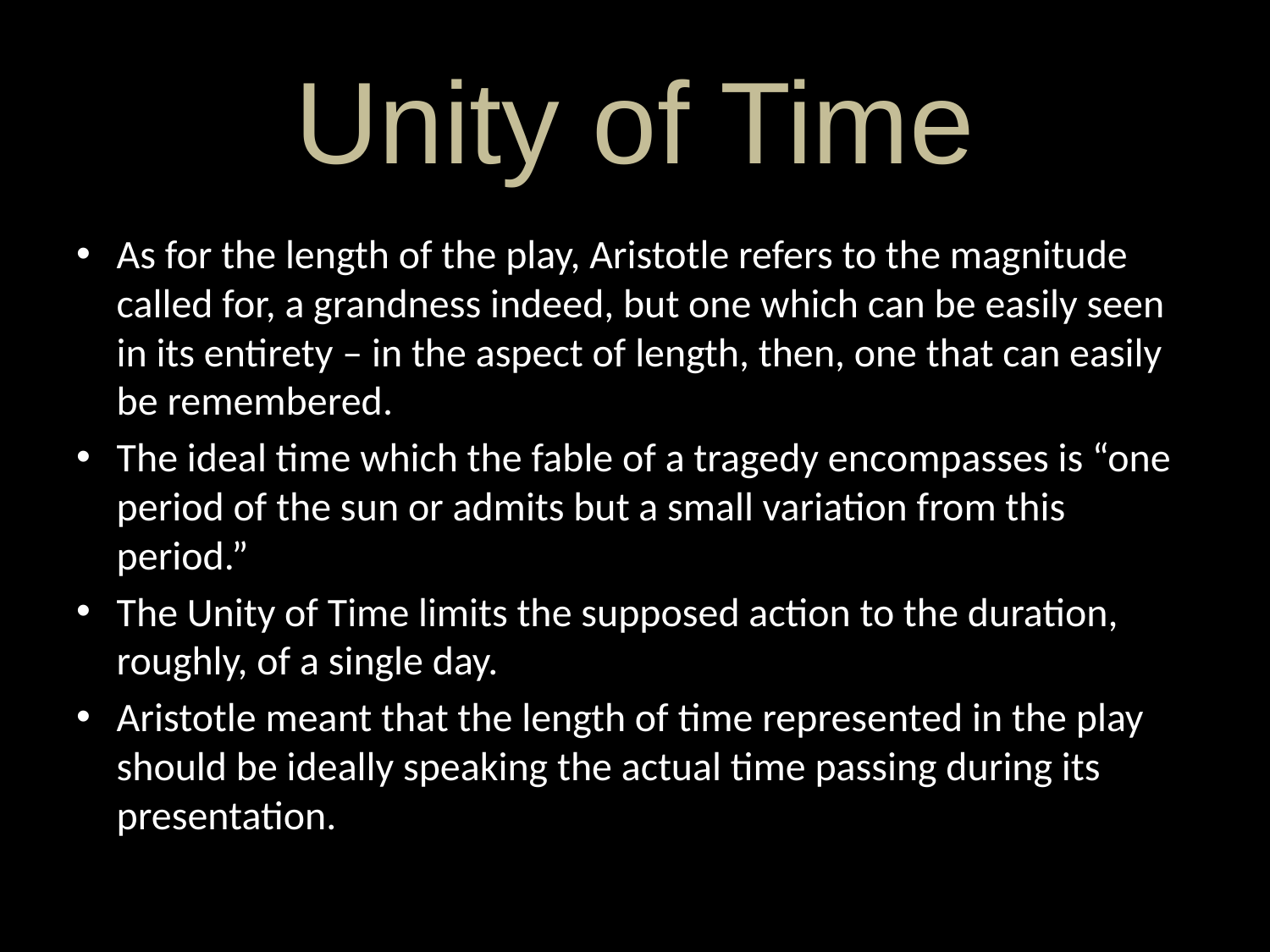

# Unity of Time
As for the length of the play, Aristotle refers to the magnitude called for, a grandness indeed, but one which can be easily seen in its entirety – in the aspect of length, then, one that can easily be remembered.
The ideal time which the fable of a tragedy encompasses is “one period of the sun or admits but a small variation from this period.”
The Unity of Time limits the supposed action to the duration, roughly, of a single day.
Aristotle meant that the length of time represented in the play should be ideally speaking the actual time passing during its presentation.